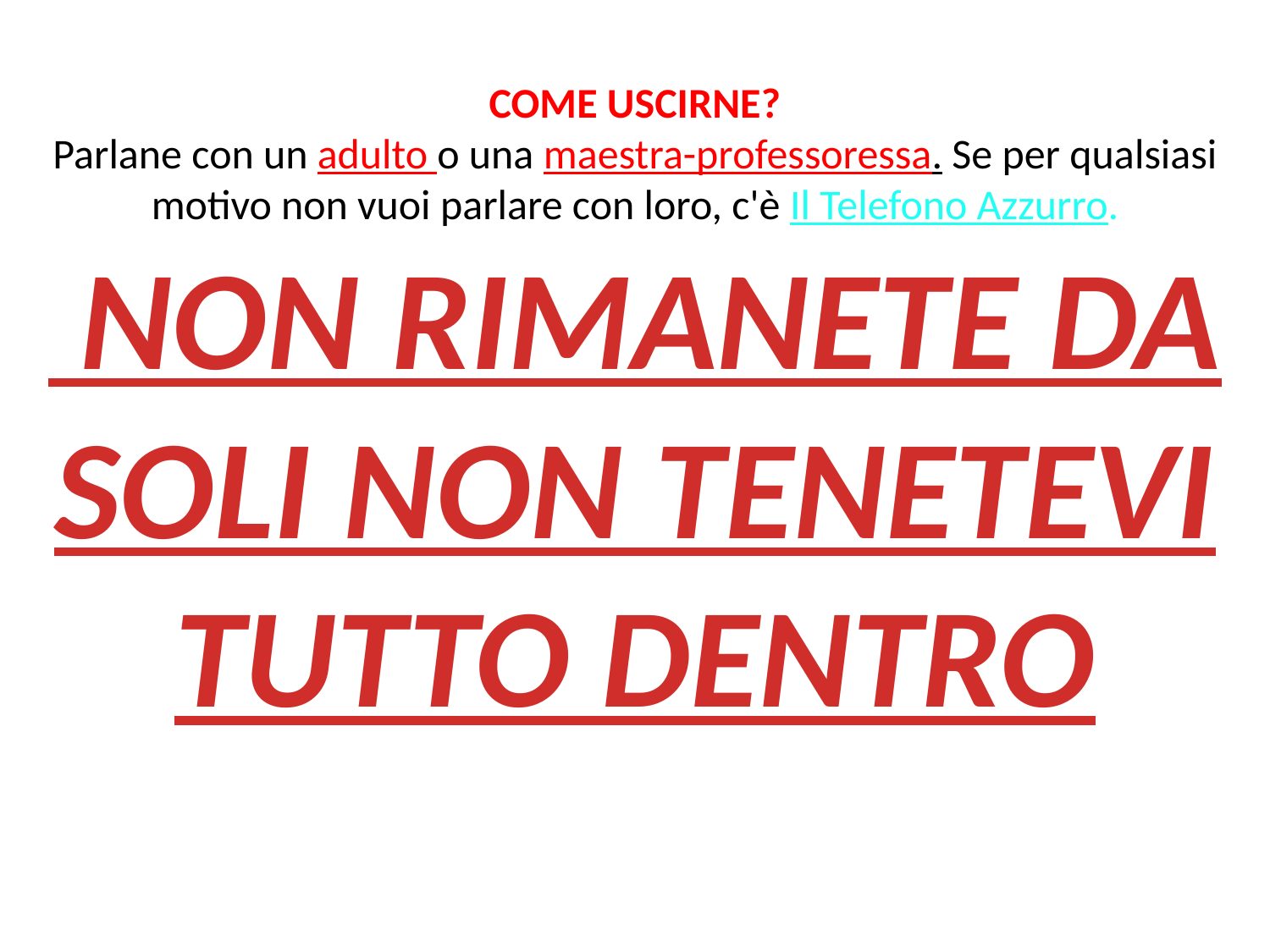

COME USCIRNE?
Parlane con un adulto o una maestra-professoressa. Se per qualsiasi motivo non vuoi parlare con loro, c'è Il Telefono Azzurro.
 NON RIMANETE DA SOLI NON TENETEVI TUTTO DENTRO